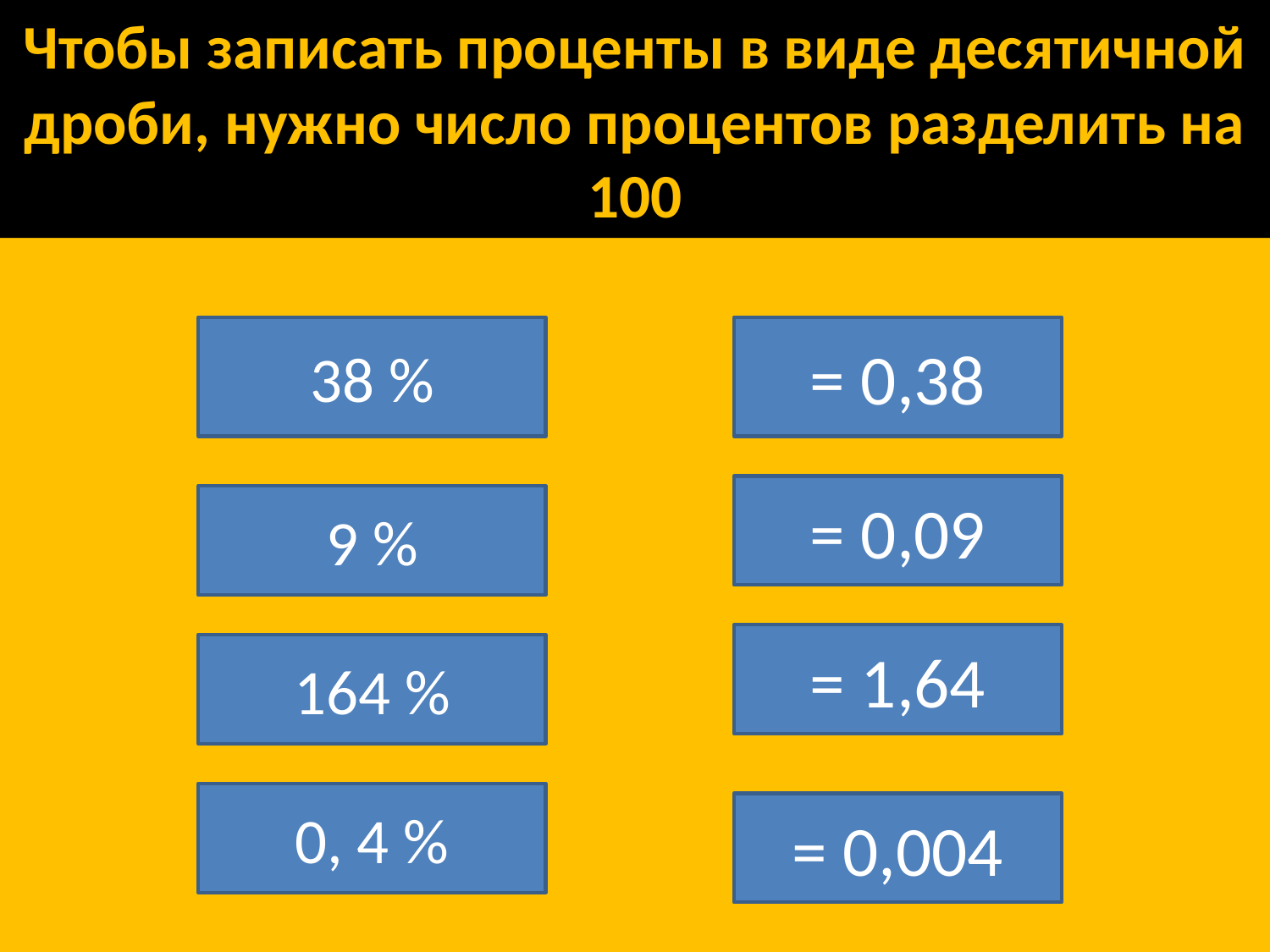

# Чтобы записать проценты в виде десятичной дроби, нужно число процентов разделить на 100
38 %
= 0,38
= 0,09
9 %
= 1,64
164 %
0, 4 %
= 0,004